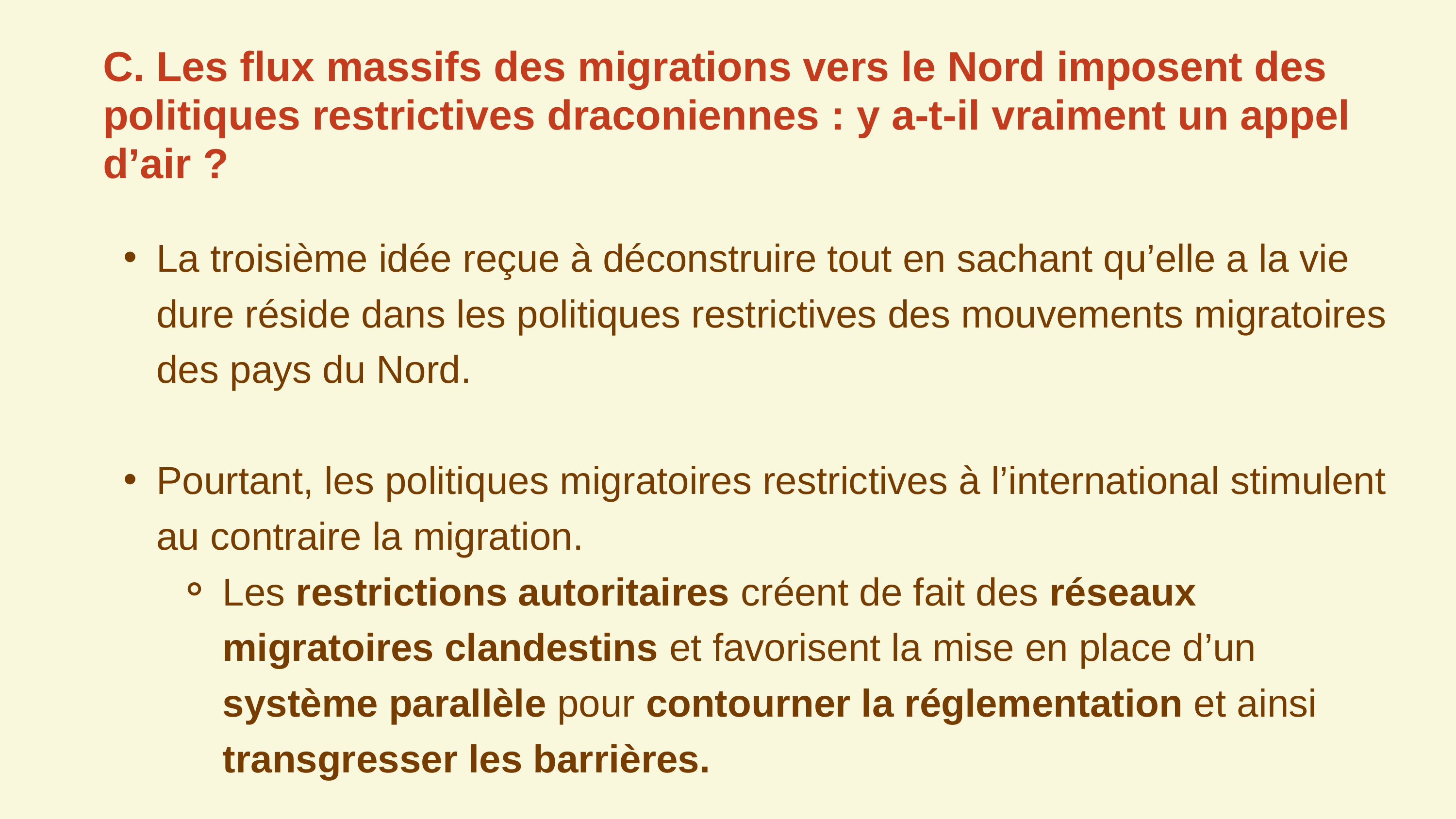

C. Les flux massifs des migrations vers le Nord imposent des politiques restrictives draconiennes : y a-t-il vraiment un appel d’air ?
La troisième idée reçue à déconstruire tout en sachant qu’elle a la vie dure réside dans les politiques restrictives des mouvements migratoires des pays du Nord.

Pourtant, les politiques migratoires restrictives à l’international stimulent au contraire la migration.
Les restrictions autoritaires créent de fait des réseaux migratoires clandestins et favorisent la mise en place d’un système parallèle pour contourner la réglementation et ainsi transgresser les barrières.